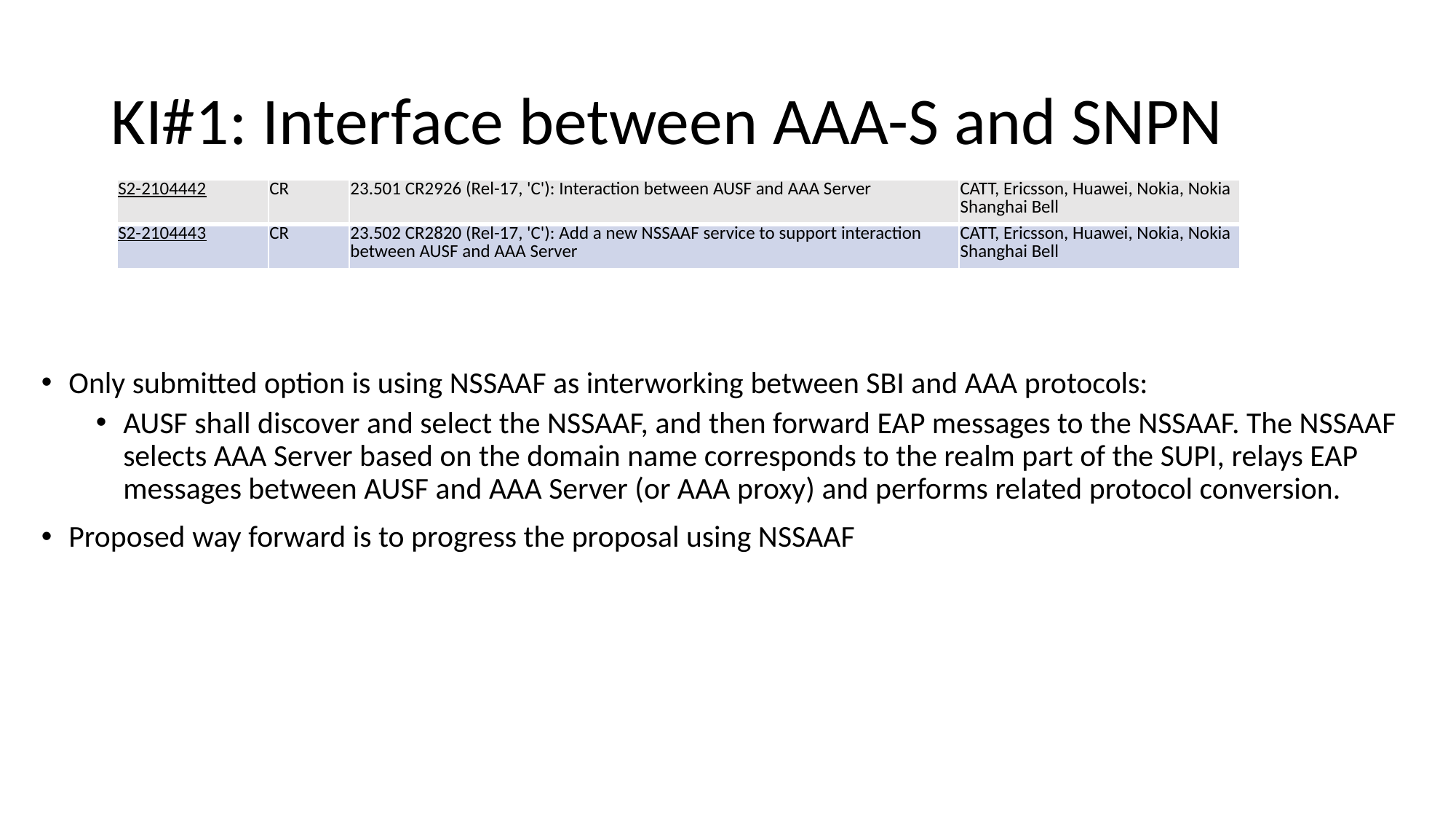

# KI#1: Interface between AAA-S and SNPN
| S2-2104442 | CR | 23.501 CR2926 (Rel-17, 'C'): Interaction between AUSF and AAA Server | CATT, Ericsson, Huawei, Nokia, Nokia Shanghai Bell |
| --- | --- | --- | --- |
| S2-2104443 | CR | 23.502 CR2820 (Rel-17, 'C'): Add a new NSSAAF service to support interaction between AUSF and AAA Server | CATT, Ericsson, Huawei, Nokia, Nokia Shanghai Bell |
Only submitted option is using NSSAAF as interworking between SBI and AAA protocols:
AUSF shall discover and select the NSSAAF, and then forward EAP messages to the NSSAAF. The NSSAAF selects AAA Server based on the domain name corresponds to the realm part of the SUPI, relays EAP messages between AUSF and AAA Server (or AAA proxy) and performs related protocol conversion.
Proposed way forward is to progress the proposal using NSSAAF